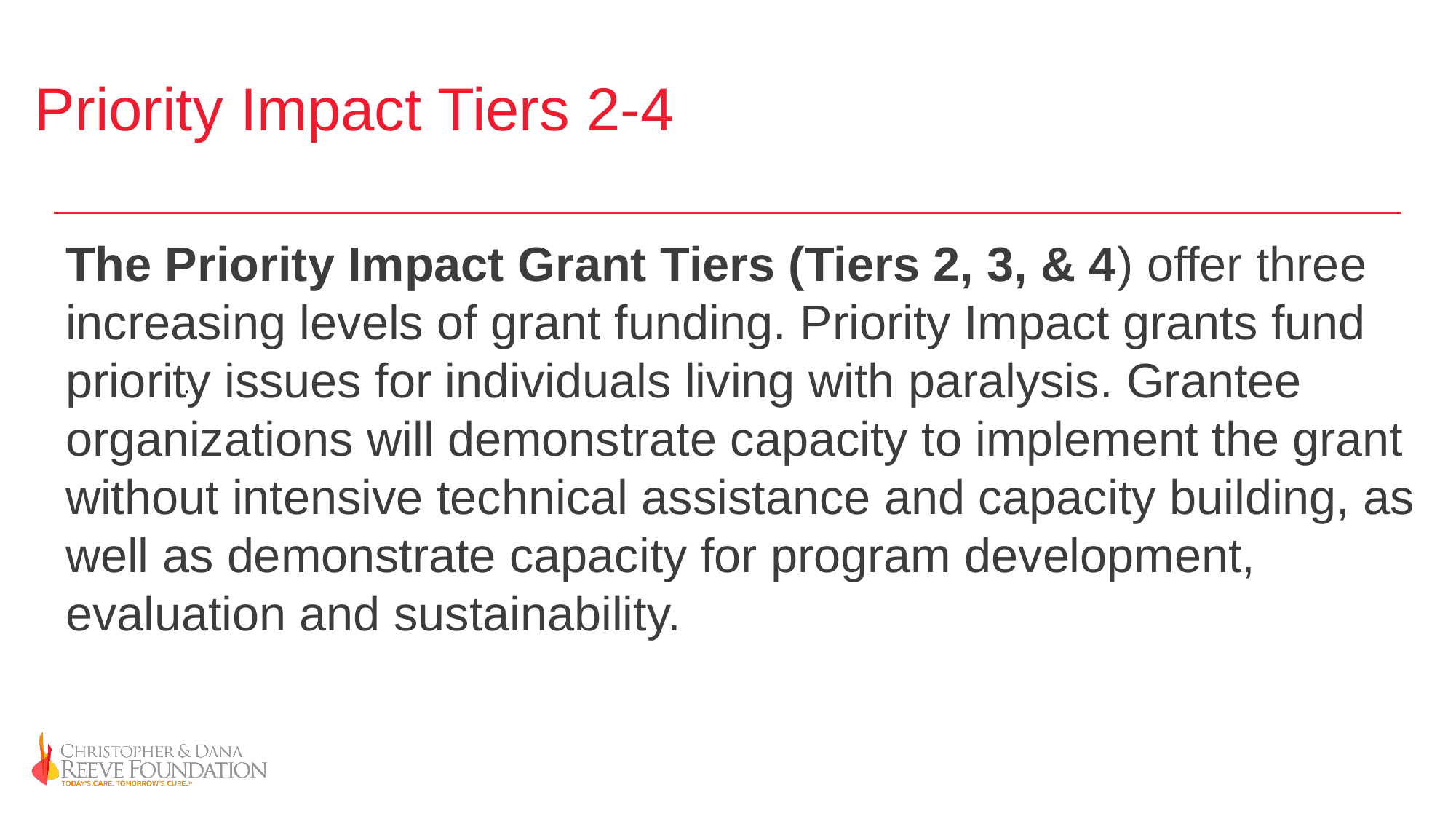

# Priority Impact Tiers 2-4
The Priority Impact Grant Tiers (Tiers 2, 3, & 4) offer three increasing levels of grant funding. Priority Impact grants fund priority issues for individuals living with paralysis. Grantee organizations will demonstrate capacity to implement the grant without intensive technical assistance and capacity building, as well as demonstrate capacity for program development, evaluation and sustainability.

.